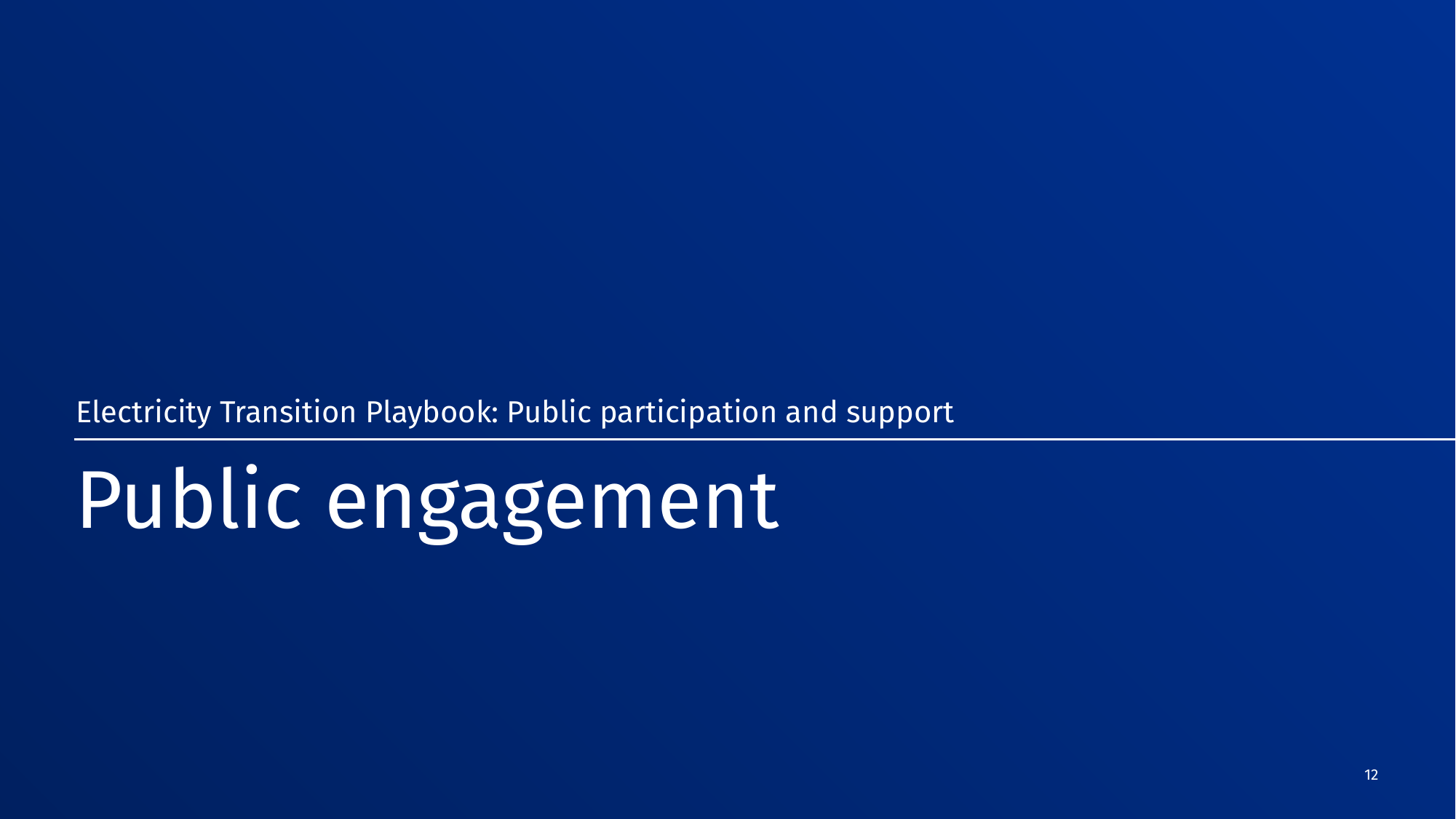

Electricity Transition Playbook: Public participation and support
# Public engagement